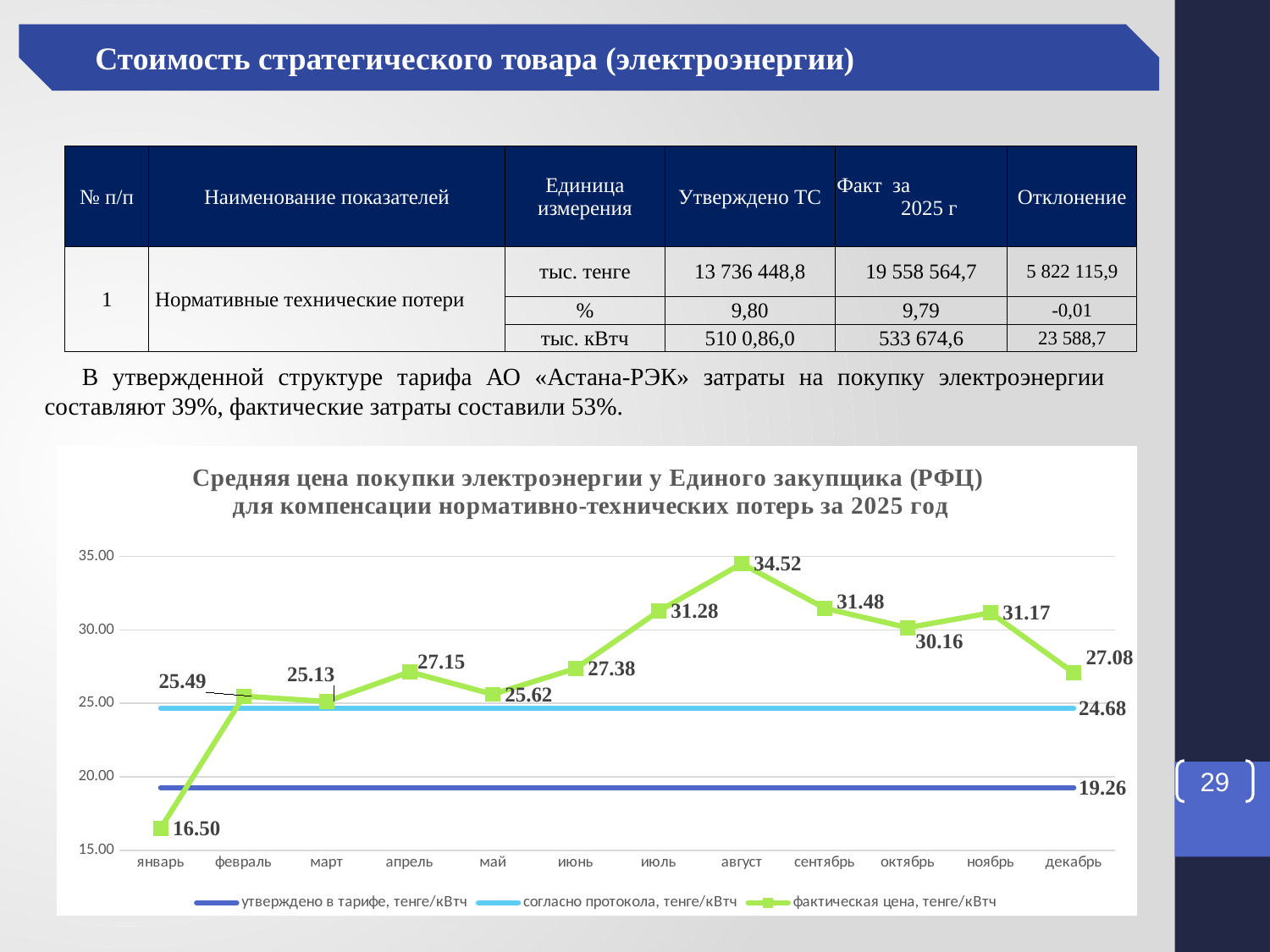

Стоимость стратегического товара (электроэнергии)
| № п/п | Наименование показателей | Единица измерения | Утверждено ТС | Факт за 2025 г | Отклонение |
| --- | --- | --- | --- | --- | --- |
| 1 | Нормативные технические потери | тыс. тенге | 13 736 448,8 | 19 558 564,7 | 5 822 115,9 |
|  |  | % | 9,80 | 9,79 | -0,01 |
|  |  | тыс. кВтч | 510 0,86,0 | 533 674,6 | 23 588,7 |
В утвержденной структуре тарифа АО «Астана-РЭК» затраты на покупку электроэнергии составляют 39%, фактические затраты составили 53%.

### Chart: Средняя цена покупки электроэнергии у Единого закупщика (РФЦ)
для компенсации нормативно-технических потерь за 2025 год

| Category | утверждено в тарифе, тенге/кВтч | согласно протокола, тенге/кВтч | фактическая цена, тенге/кВтч |
|---|---|---|---|
| январь | 19.26 | 24.68 | 16.5 |
| февраль | 19.26 | 24.68 | 25.49 |
| март | 19.26 | 24.68 | 25.13 |
| апрель | 19.26 | 24.68 | 27.15 |
| май | 19.26 | 24.68 | 25.62 |
| июнь | 19.26 | 24.68 | 27.38 |
| июль | 19.26 | 24.68 | 31.28 |
| август | 19.26 | 24.68 | 34.52 |
| сентябрь | 19.26 | 24.68 | 31.48 |
| октябрь | 19.26 | 24.68 | 30.16 |
| ноябрь | 19.26 | 24.68 | 31.17 |
| декабрь | 19.26 | 24.68 | 27.08 |
29